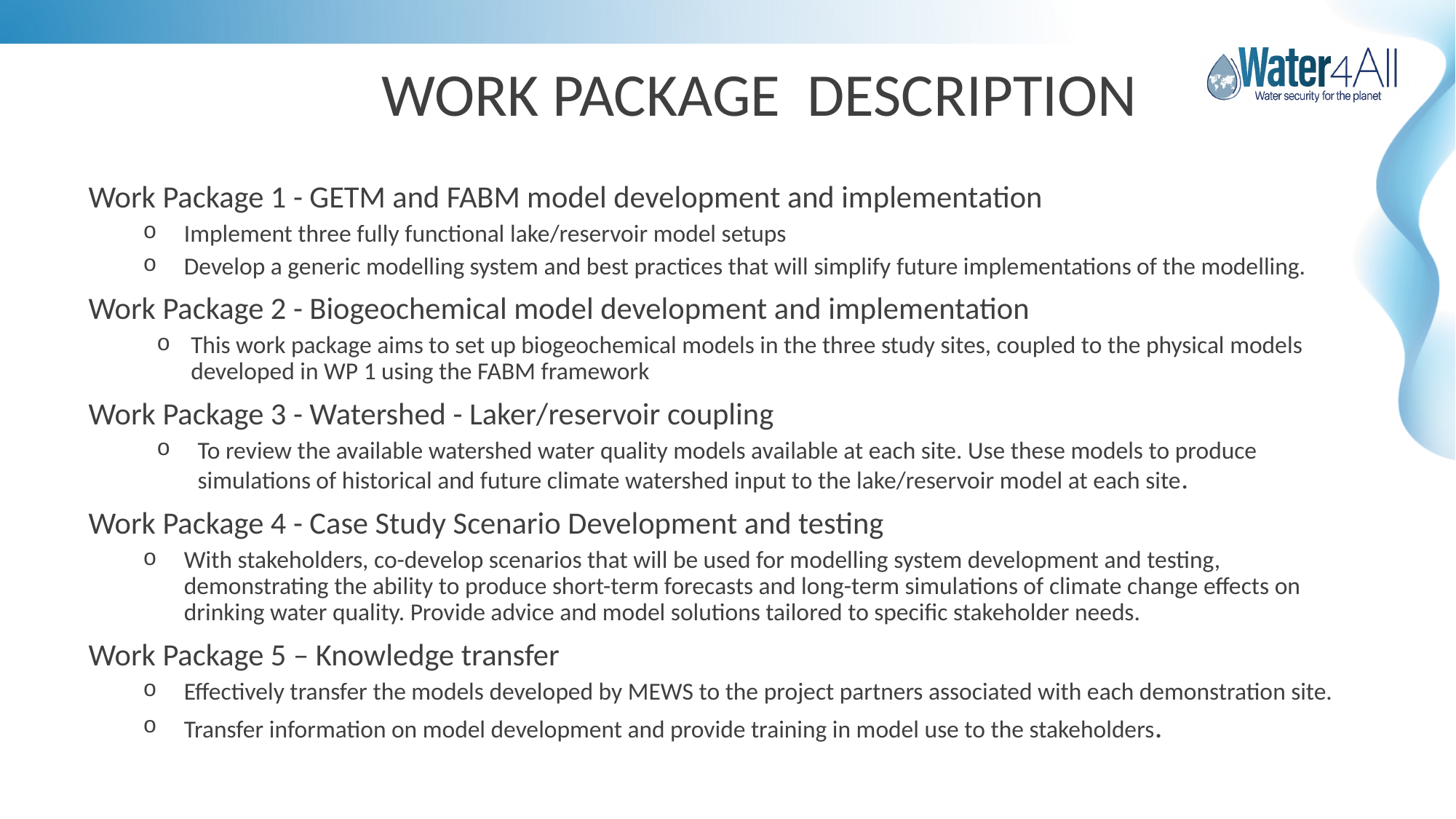

# WORK PACKAGE  DESCRIPTION
Work Package 1 - GETM and FABM model development and implementation
Implement three fully functional lake/reservoir model setups
Develop a generic modelling system and best practices that will simplify future implementations of the modelling.
Work Package 2 - Biogeochemical model development and implementation
This work package aims to set up biogeochemical models in the three study sites, coupled to the physical models developed in WP 1 using the FABM framework
Work Package 3 - Watershed - Laker/reservoir coupling
To review the available watershed water quality models available at each site. Use these models to produce simulations of historical and future climate watershed input to the lake/reservoir model at each site.
Work Package 4 - Case Study Scenario Development and testing
With stakeholders, co-develop scenarios that will be used for modelling system development and testing, demonstrating the ability to produce short-term forecasts and long-term simulations of climate change effects on drinking water quality. Provide advice and model solutions tailored to specific stakeholder needs.
Work Package 5 – Knowledge transfer
Effectively transfer the models developed by MEWS to the project partners associated with each demonstration site.
Transfer information on model development and provide training in model use to the stakeholders.